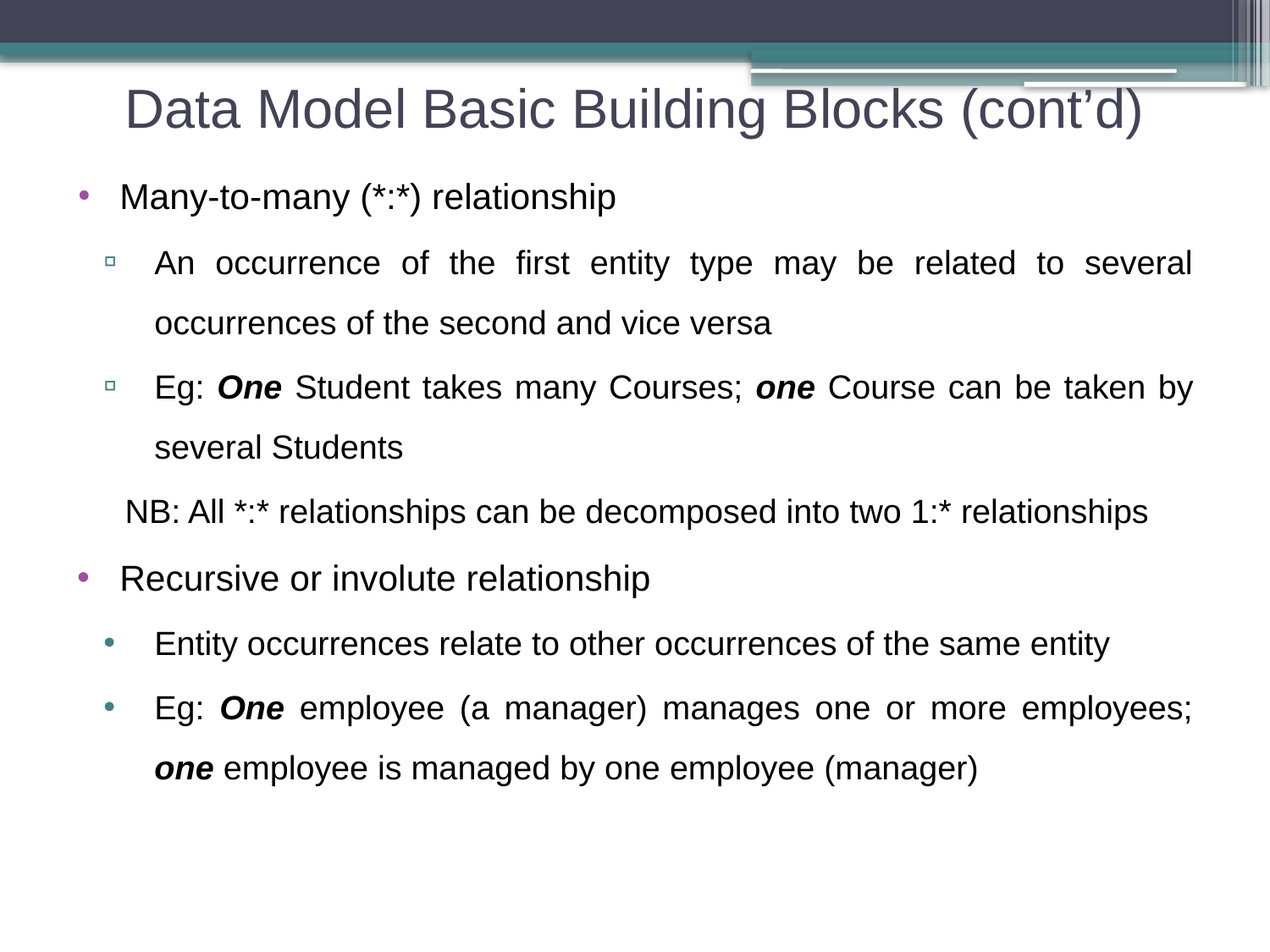

# Data Model Basic Building Blocks (cont’d)
Many-to-many (*:*) relationship
An occurrence of the first entity type may be related to several occurrences of the second and vice versa
Eg: One Student takes many Courses; one Course can be taken by several Students
NB: All *:* relationships can be decomposed into two 1:* relationships
Recursive or involute relationship
Entity occurrences relate to other occurrences of the same entity
Eg: One employee (a manager) manages one or more employees; one employee is managed by one employee (manager)